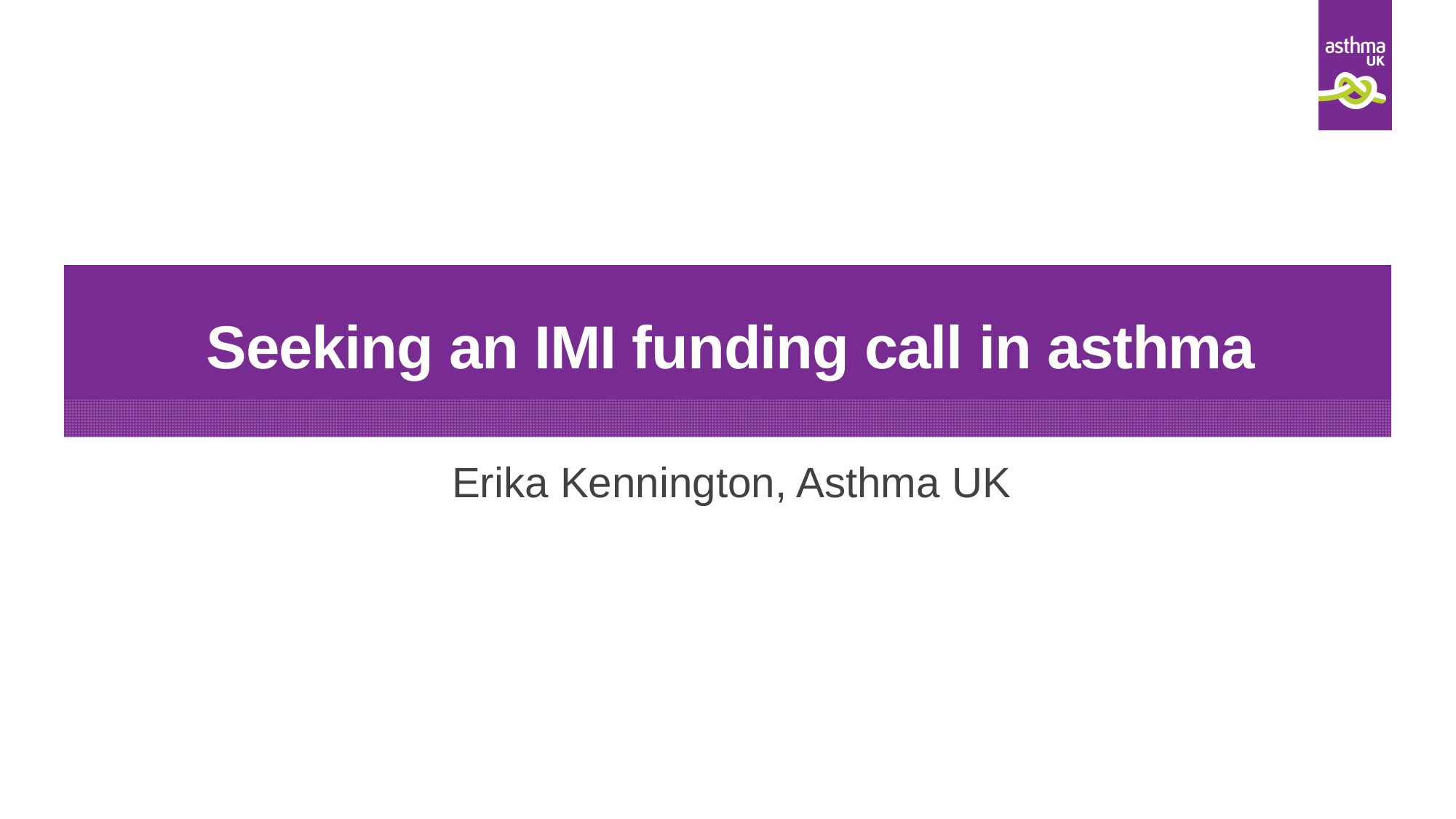

# Seeking an IMI funding call in asthma
Erika Kennington, Asthma UK